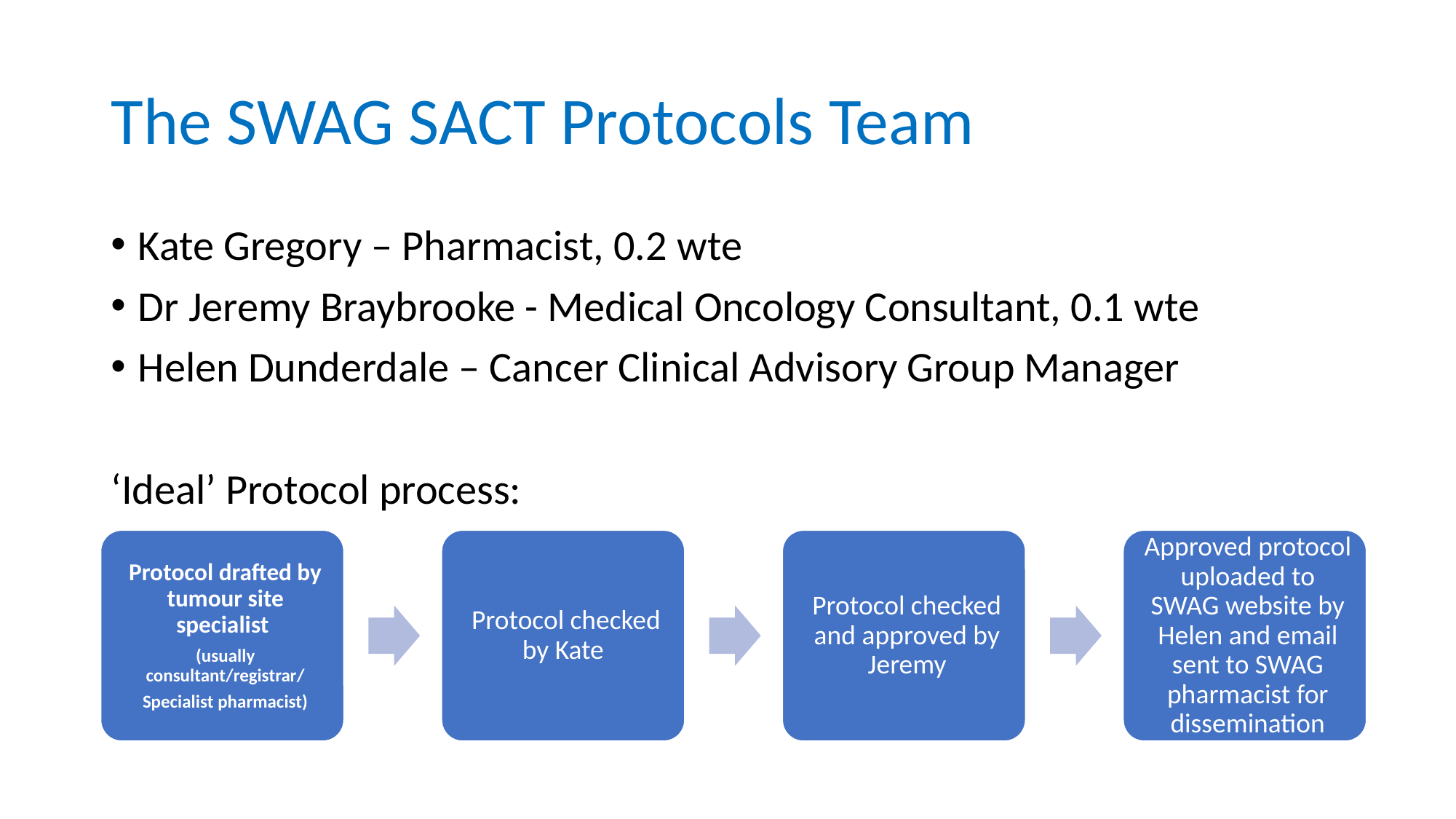

# The SWAG SACT Protocols Team
Kate Gregory – Pharmacist, 0.2 wte
Dr Jeremy Braybrooke - Medical Oncology Consultant, 0.1 wte
Helen Dunderdale – Cancer Clinical Advisory Group Manager

‘Ideal’ Protocol process:

Protocol drafted by tumour site specialist
(usually consultant/registrar/
Specialist pharmacist)

Protocol checked by Kate

Protocol checked and approved by Jeremy

Approved protocol uploaded to SWAG website by Helen and email sent to SWAG pharmacist for dissemination